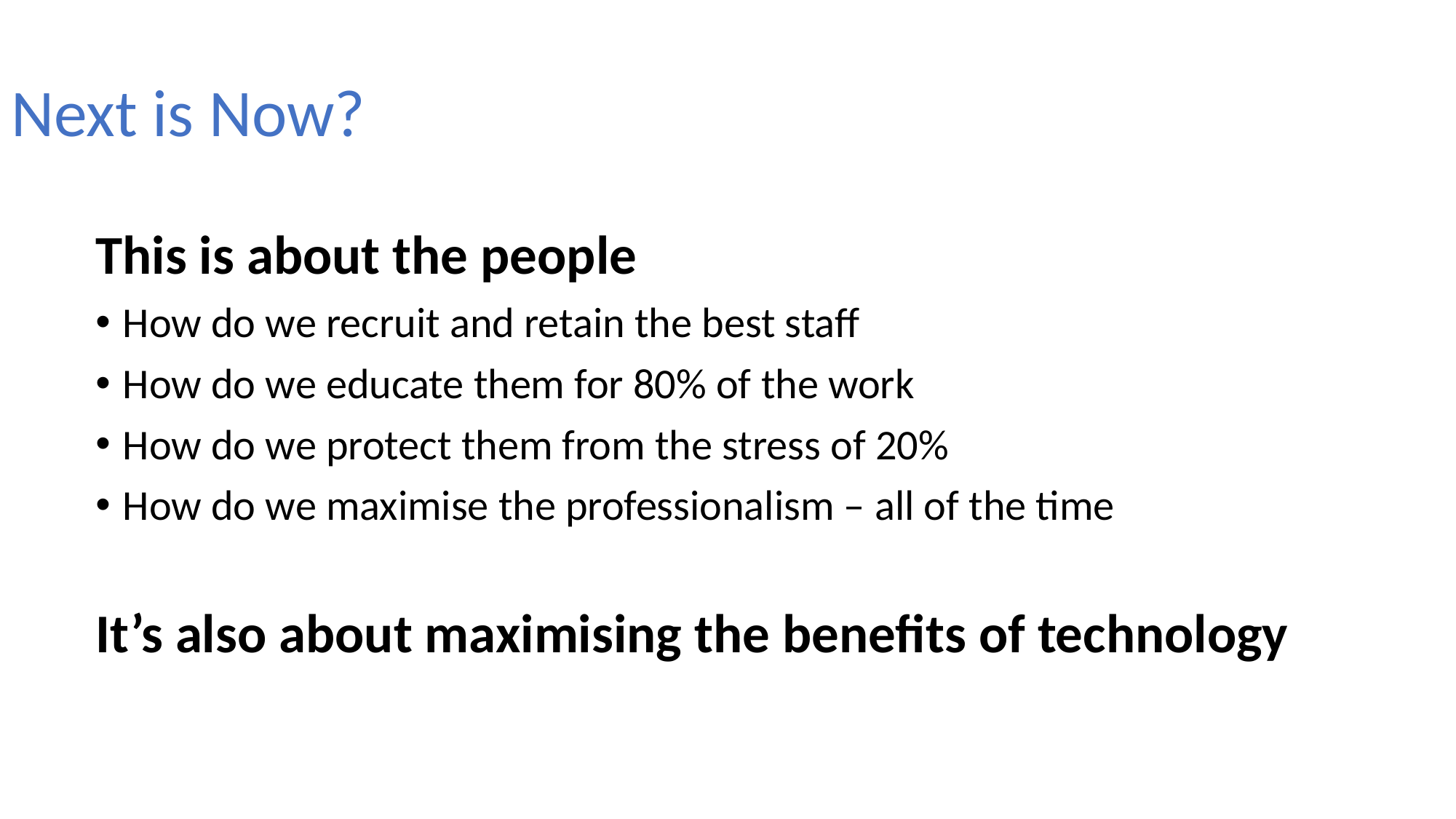

# Next is Now?
This is about the people
How do we recruit and retain the best staff
How do we educate them for 80% of the work
How do we protect them from the stress of 20%
How do we maximise the professionalism – all of the time

It’s also about maximising the benefits of technology